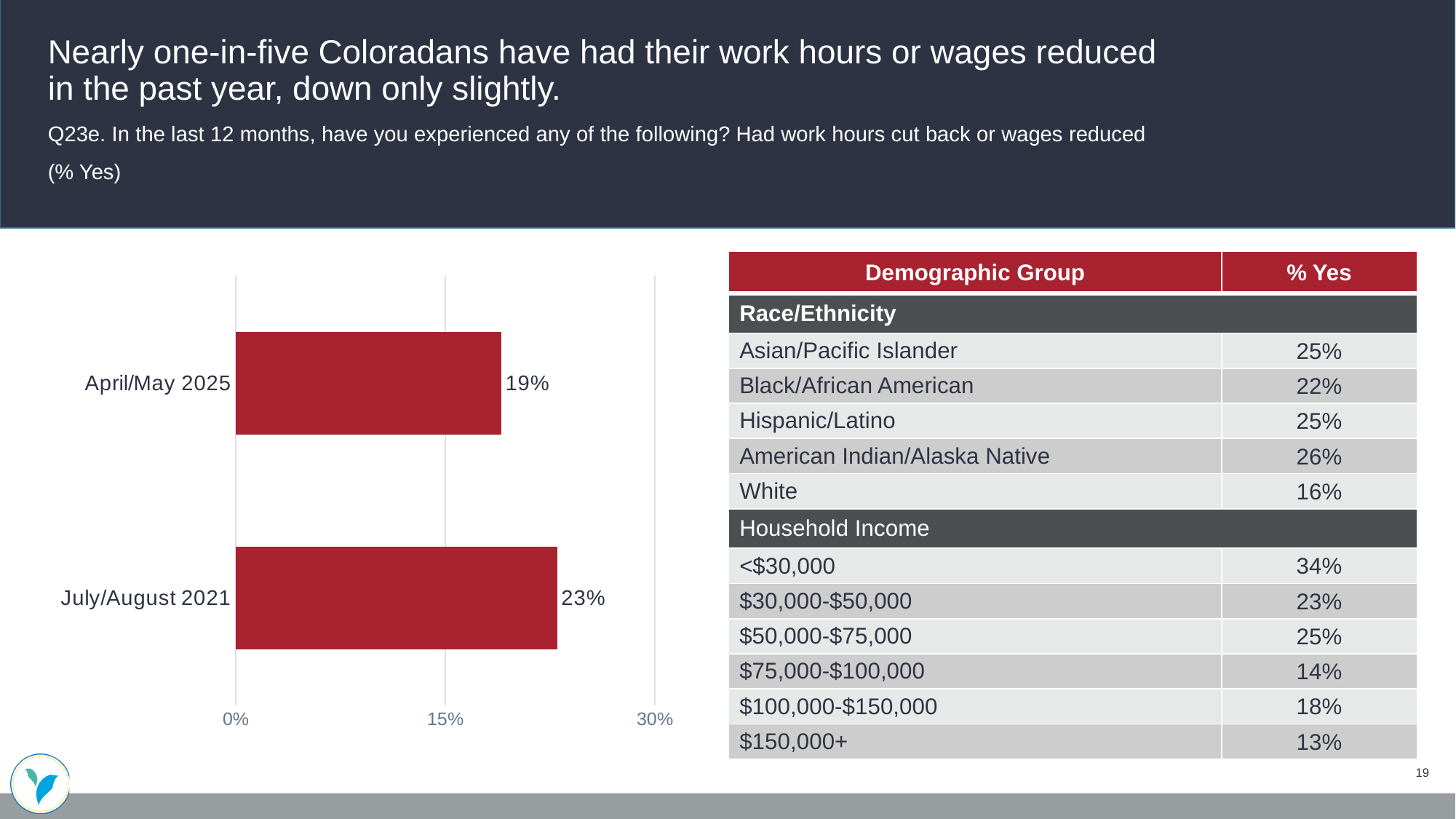

Nearly one-in-five Coloradans have had their work hours or wages reduced
in the past year, down only slightly.
Q23e. In the last 12 months, have you experienced any of the following? Had work hours cut back or wages reduced
(% Yes)
| Demographic Group | % Yes |
| --- | --- |
| Race/Ethnicity |  |
| Asian/Pacific Islander | 25% |
| Black/African American | 22% |
| Hispanic/Latino | 25% |
| American Indian/Alaska Native | 26% |
| White | 16% |
| Household Income |  |
| <$30,000 | 34% |
| $30,000-$50,000 | 23% |
| $50,000-$75,000 | 25% |
| $75,000-$100,000 | 14% |
| $100,000-$150,000 | 18% |
| $150,000+ | 13% |

### Chart

| Category | Yes |
|---|---|
| April/May 2025 | 0.19 |
| July/August 2021 | 0.23 |
19